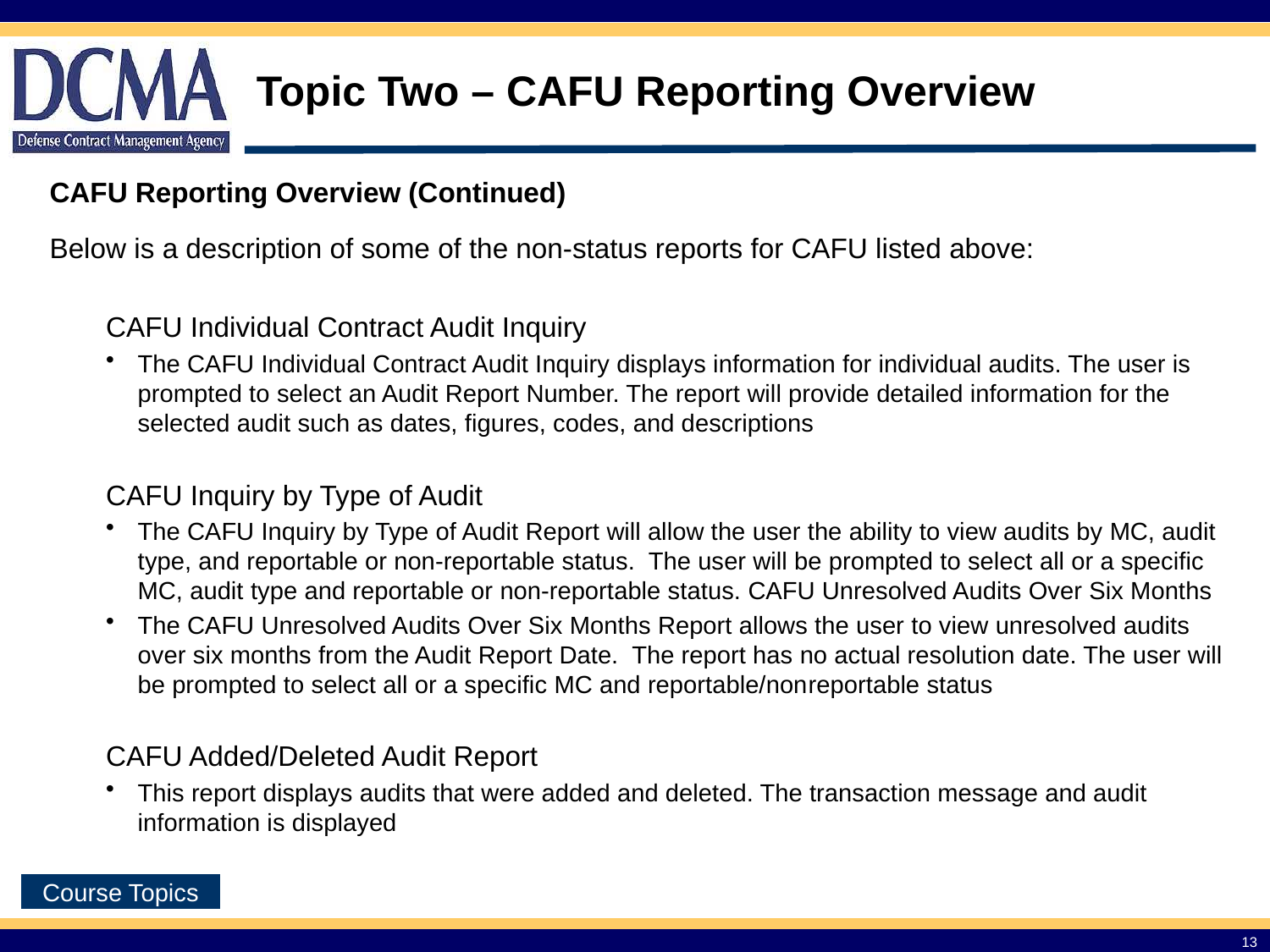

Topic Two – CAFU Reporting Overview
CAFU Reporting Overview (Continued)
Below is a description of some of the non-status reports for CAFU listed above:

CAFU Individual Contract Audit Inquiry
The CAFU Individual Contract Audit Inquiry displays information for individual audits. The user is prompted to select an Audit Report Number. The report will provide detailed information for the selected audit such as dates, figures, codes, and descriptions

CAFU Inquiry by Type of Audit
The CAFU Inquiry by Type of Audit Report will allow the user the ability to view audits by MC, audit type, and reportable or non-reportable status.  The user will be prompted to select all or a specific MC, audit type and reportable or non-reportable status. CAFU Unresolved Audits Over Six Months
The CAFU Unresolved Audits Over Six Months Report allows the user to view unresolved audits over six months from the Audit Report Date.  The report has no actual resolution date. The user will be prompted to select all or a specific MC and reportable/non­reportable status

CAFU Added/Deleted Audit Report
This report displays audits that were added and deleted. The transaction message and audit information is displayed
13